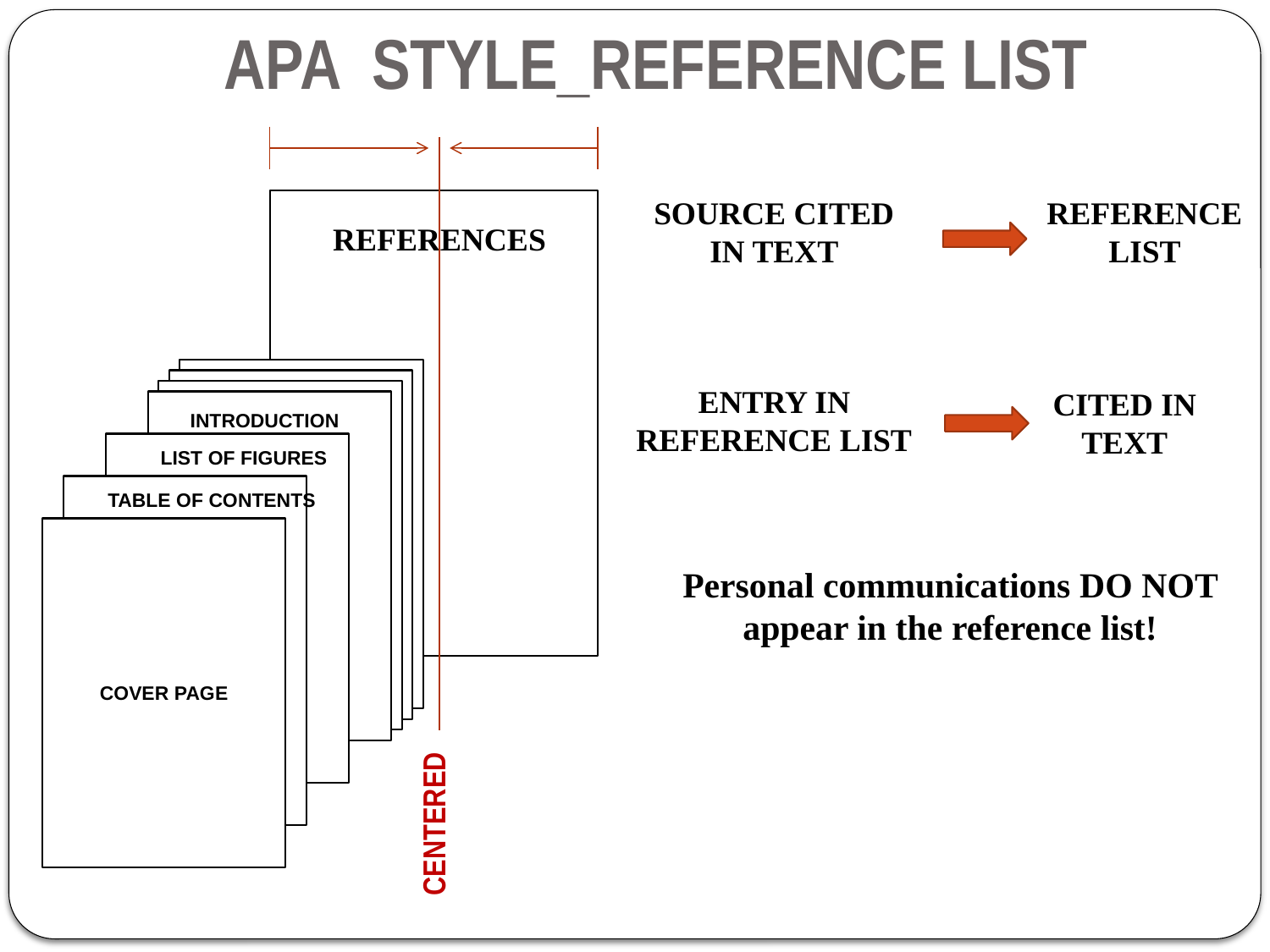

APA  STYLE_REFERENCE LIST
REFERENCE LIST
SOURCE CITED IN TEXT
0
REFERENCES

ENTRY IN
REFERENCE LIST
CITED IN TEXT

INTRODUCTION

LIST OF FIGURES

TABLE OF CONTENTS
COVER PAGE
Personal communications DO NOT appear in the reference list!
CENTERED